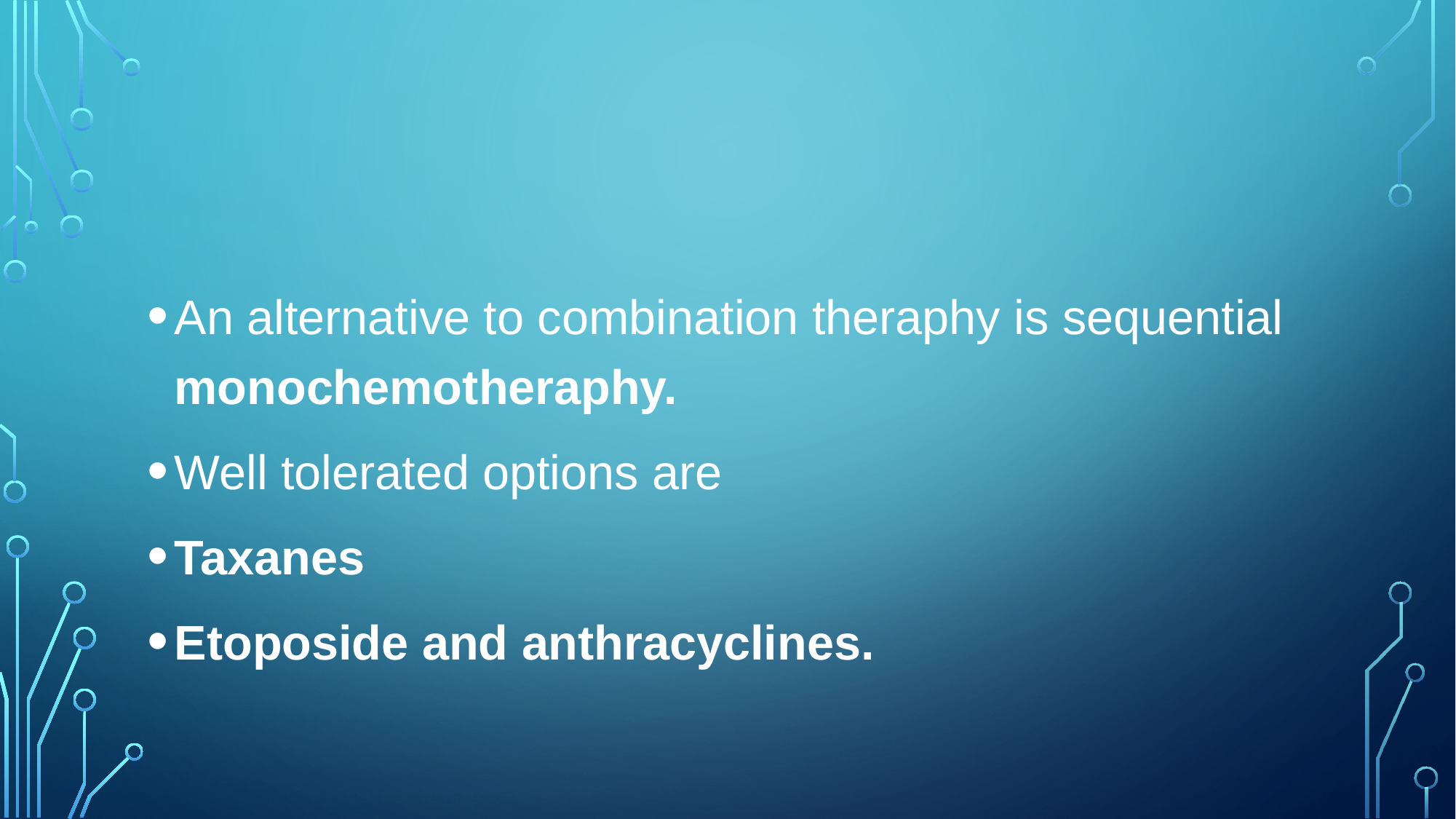

#
An alternative to combination theraphy is sequential monochemotheraphy.
Well tolerated options are
Taxanes
Etoposide and anthracyclines.